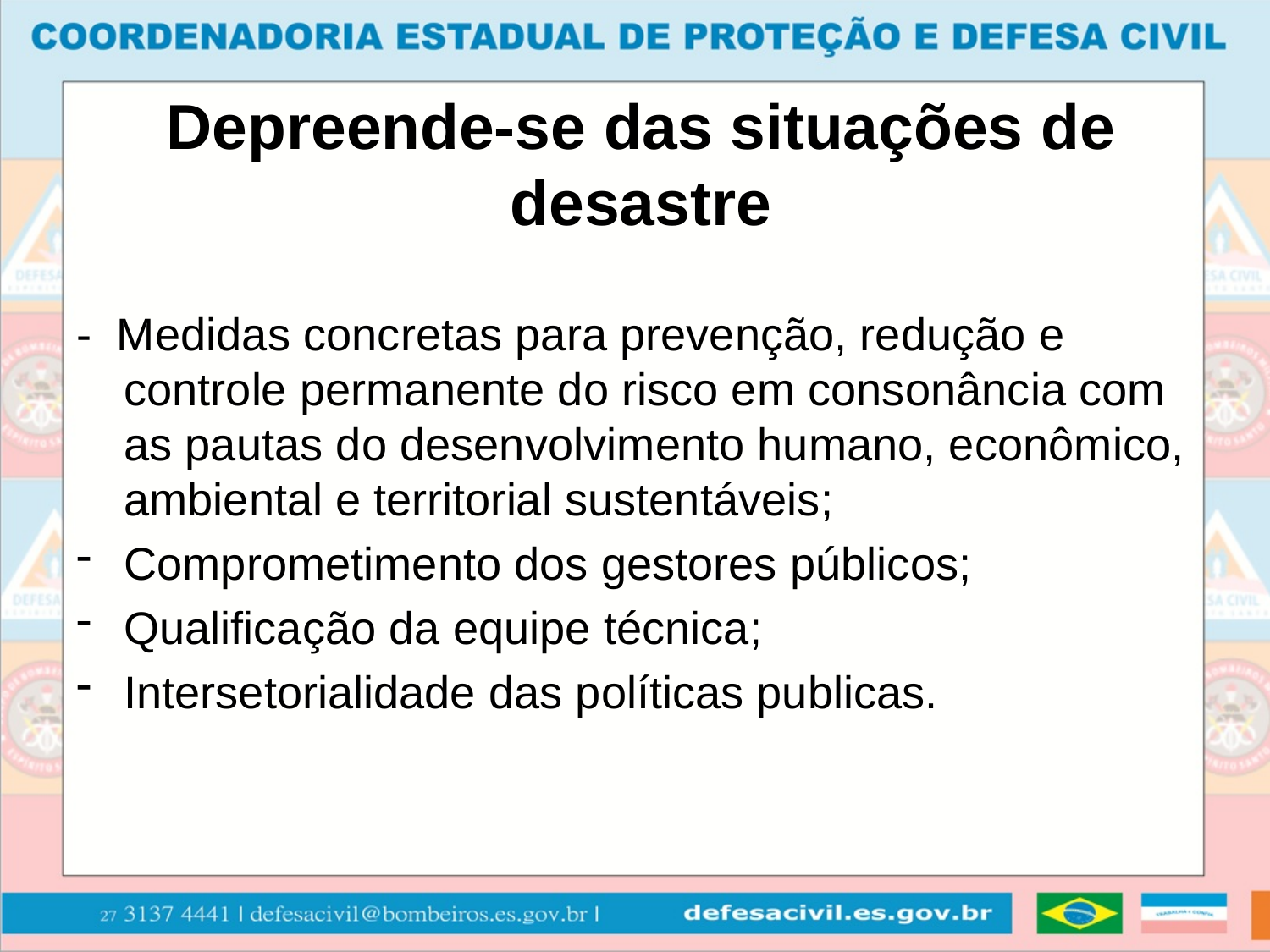

# Depreende-se das situações de desastre

-  Medidas concretas para prevenção, redução e controle permanente do risco em consonância com as pautas do desenvolvimento humano, econômico, ambiental e territorial sustentáveis;
Comprometimento dos gestores públicos;
Qualificação da equipe técnica;
Intersetorialidade das políticas publicas.